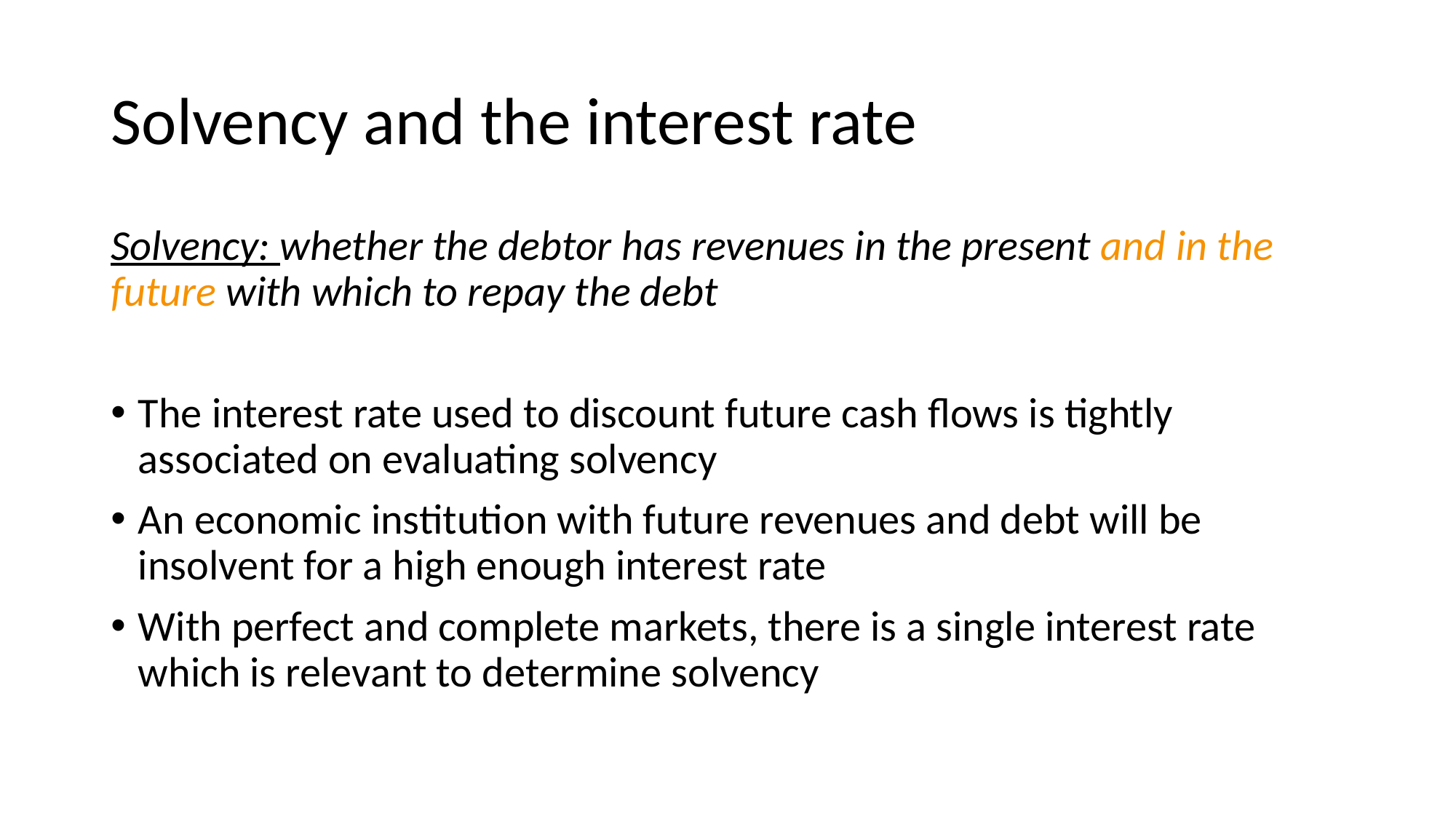

# Solvency and the interest rate
Solvency: whether the debtor has revenues in the present and in the future with which to repay the debt

The interest rate used to discount future cash flows is tightly associated on evaluating solvency
An economic institution with future revenues and debt will be insolvent for a high enough interest rate
With perfect and complete markets, there is a single interest rate which is relevant to determine solvency